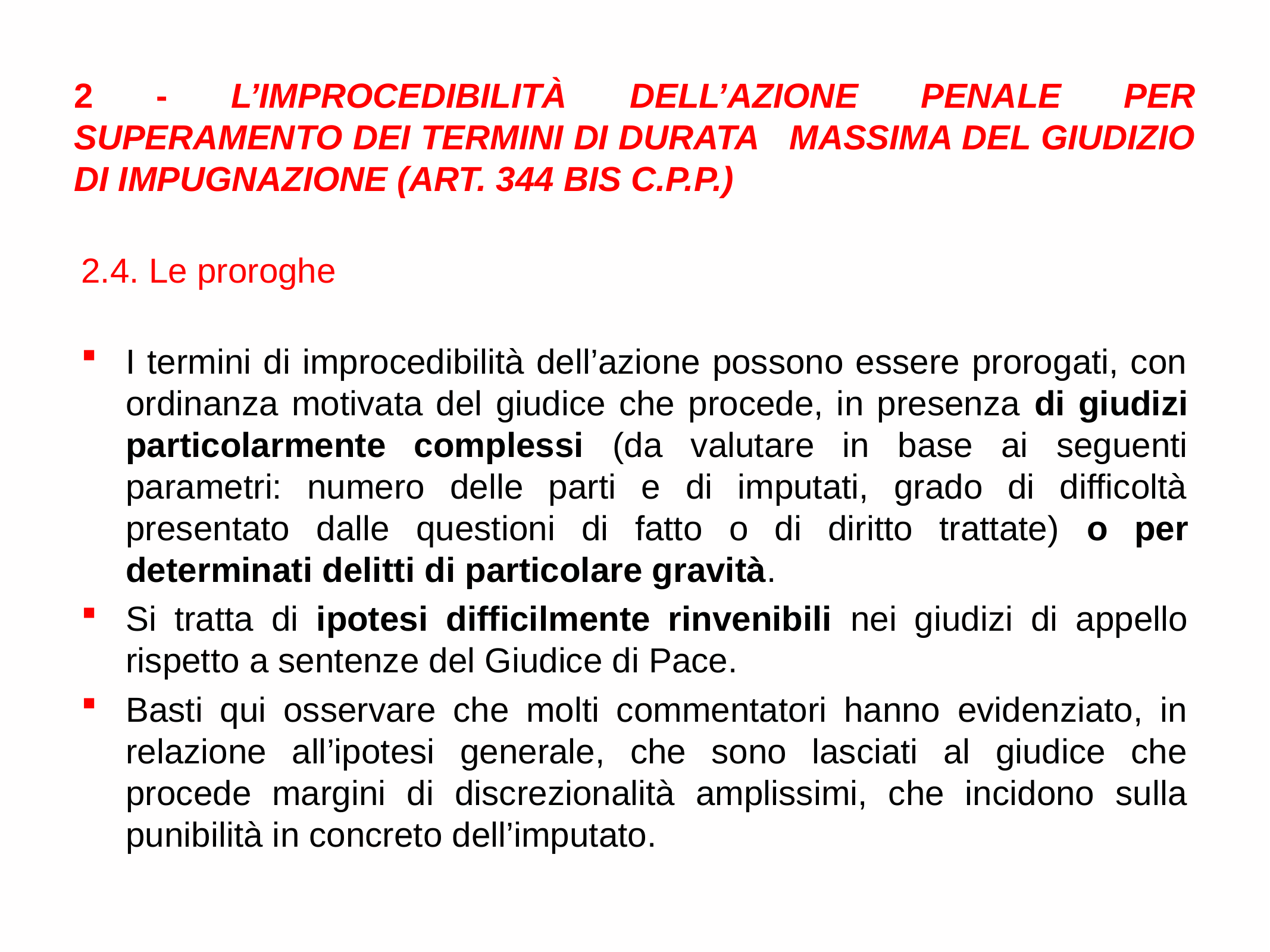

2 - L’improcedibilità dell’azione penale per superamento dei termini di durata   massima del giudizio di impugnazione (art. 344 bis c.p.p.)

2.4. Le proroghe

I termini di improcedibilità dell’azione possono essere prorogati, con ordinanza motivata del giudice che procede, in presenza di giudizi particolarmente complessi (da valutare in base ai seguenti parametri: numero delle parti e di imputati, grado di difficoltà presentato dalle questioni di fatto o di diritto trattate) o per determinati delitti di particolare gravità.
Si tratta di ipotesi difficilmente rinvenibili nei giudizi di appello rispetto a sentenze del Giudice di Pace.
Basti qui osservare che molti commentatori hanno evidenziato, in relazione all’ipotesi generale, che sono lasciati al giudice che procede margini di discrezionalità amplissimi, che incidono sulla punibilità in concreto dell’imputato.

.